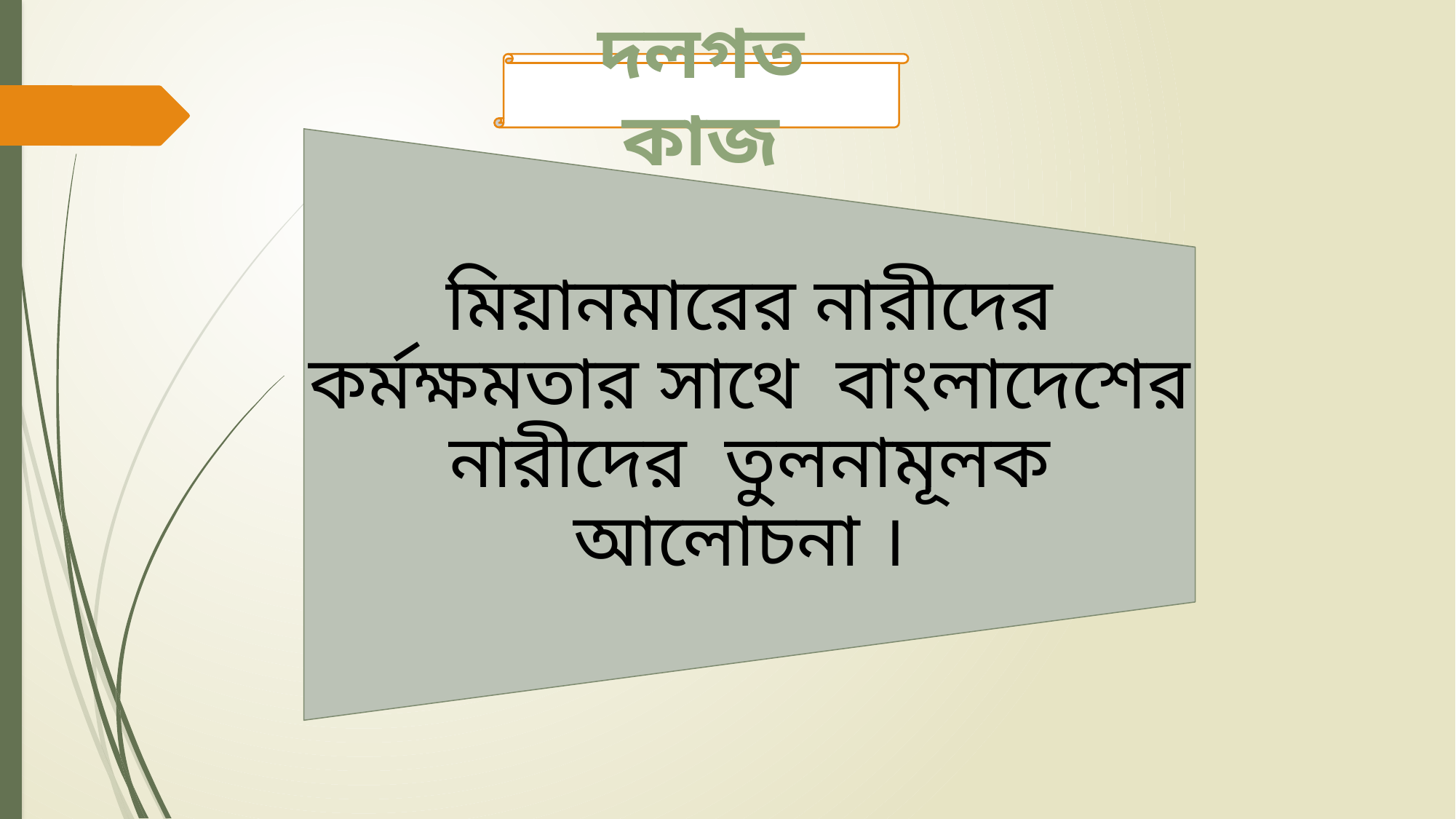

দলগত কাজ
মিয়ানমারের নারীদের কর্মক্ষমতার সাথে  বাংলাদেশের নারীদের  তুলনামূলক আলোচনা ।